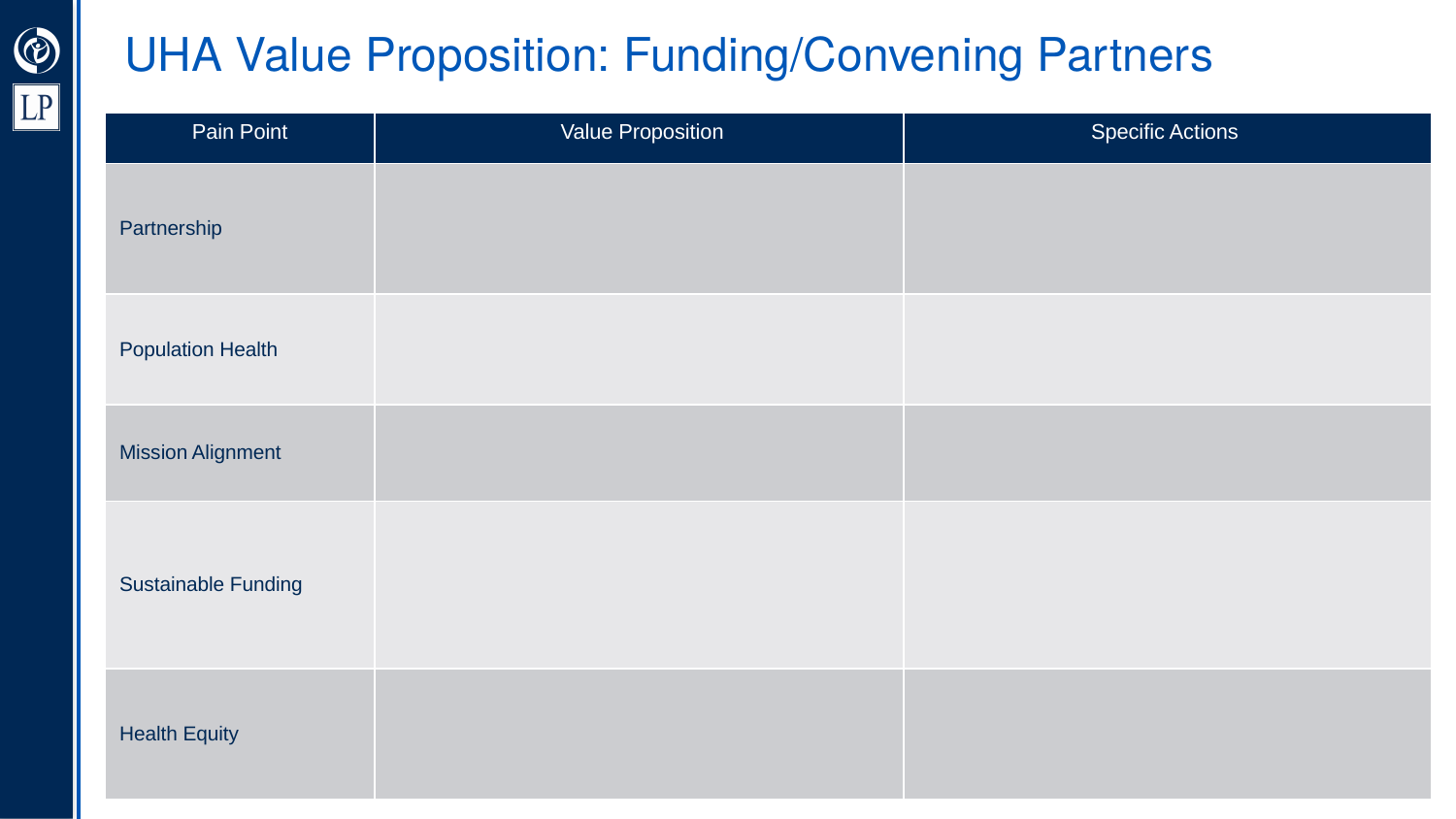

UHA Value Proposition: Funding/Convening Partners
| Pain Point | Value Proposition | Specific Actions |
| --- | --- | --- |
| Partnership |  |  |
| Population Health |  |  |
| Mission Alignment |  |  |
| Sustainable Funding |  |  |
| Health Equity |  |  |